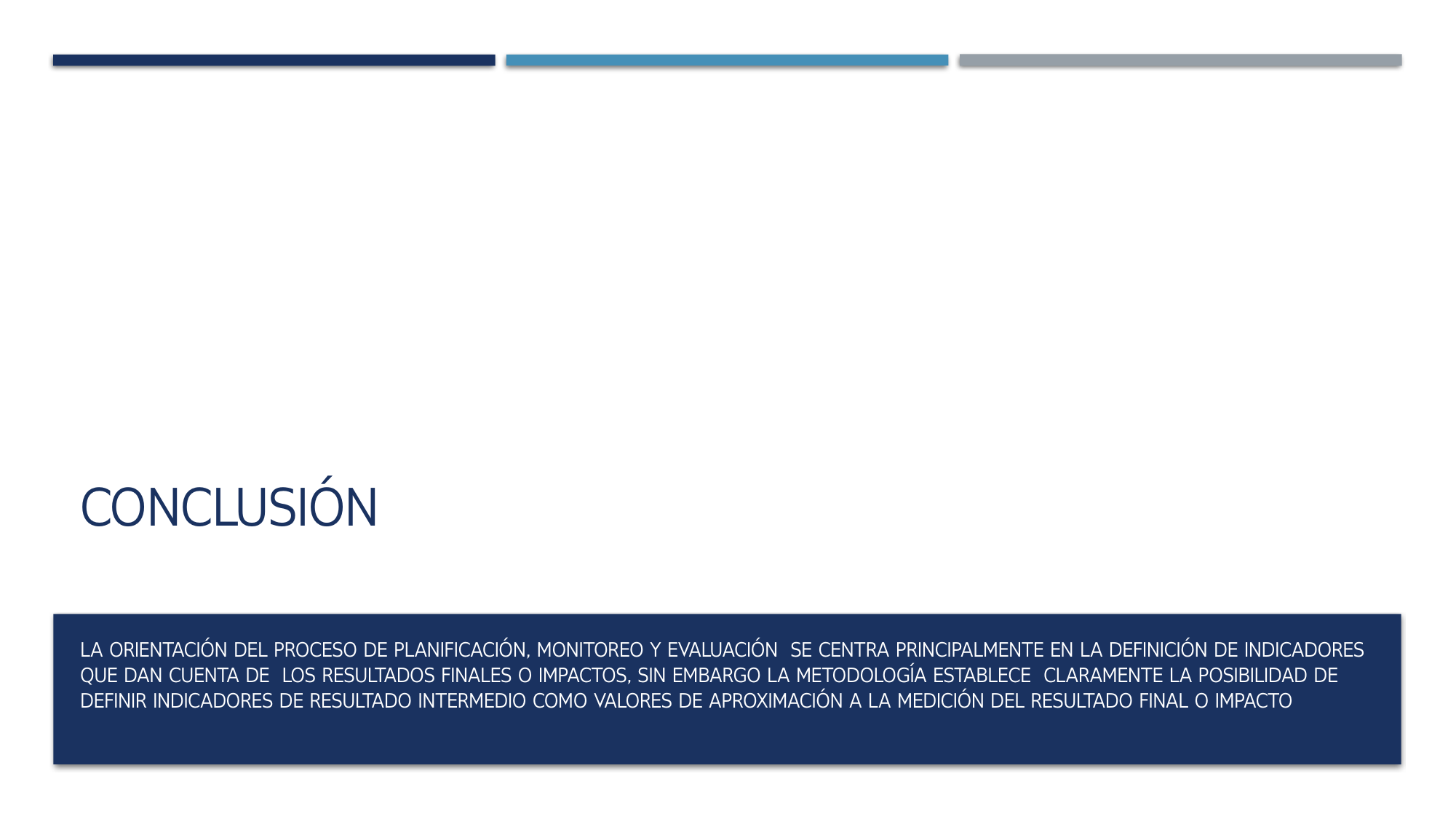

# Conclusión
La orientación del proceso de planificación, monitoreo y evaluación  se centra principalmente en la definición de indicadores que dan cuenta de  los resultados finales o impactos, sin embargo la metodología establece  claramente la posibilidad de definir indicadores de resultado intermedio como valores de aproximación a la medición del resultado final o impacto